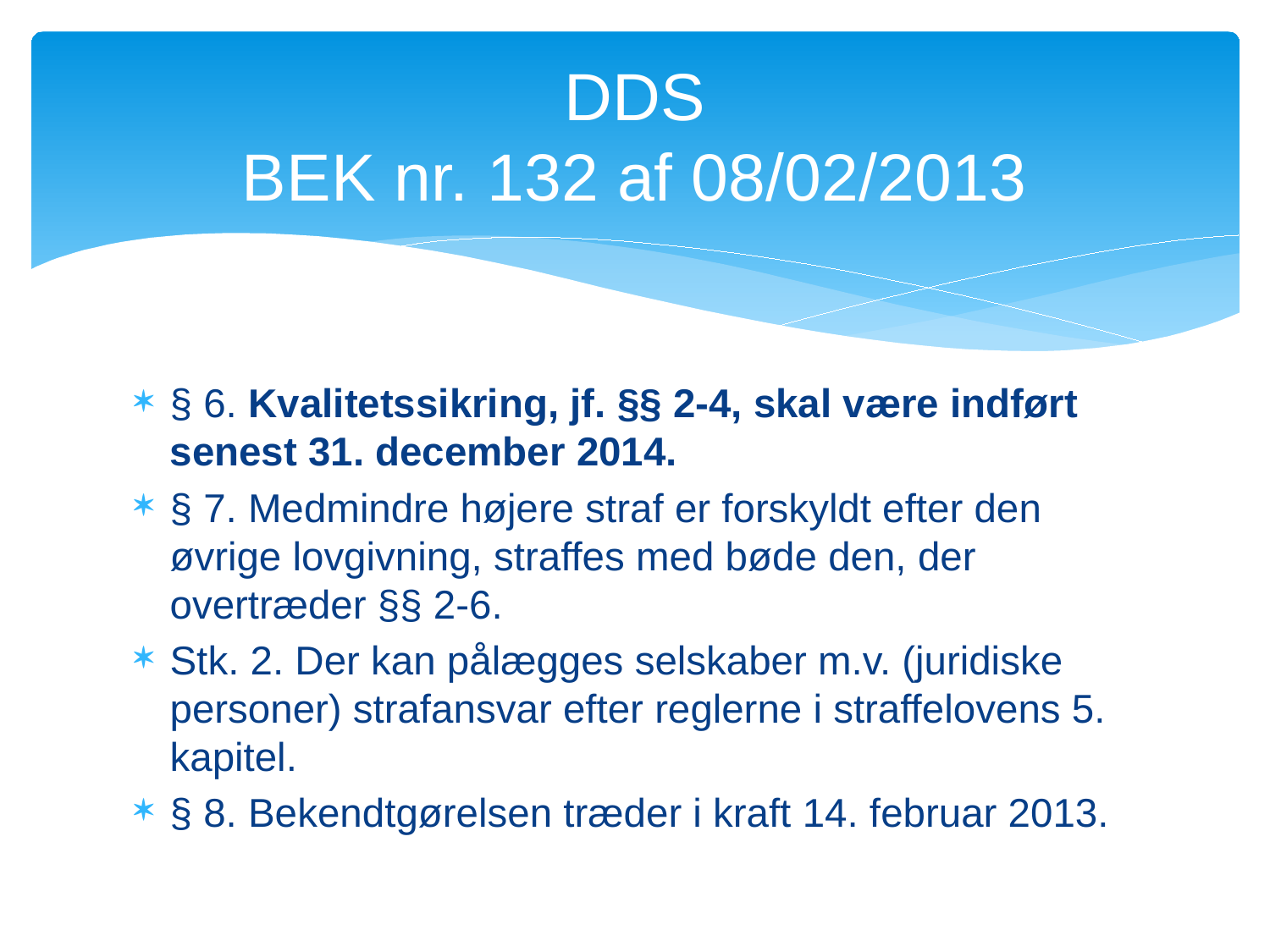

# DDS BEK nr. 132 af 08/02/2013
§ 6. Kvalitetssikring, jf. §§ 2-4, skal være indført senest 31. december 2014.
§ 7. Medmindre højere straf er forskyldt efter den øvrige lovgivning, straffes med bøde den, der overtræder §§ 2-6.
Stk. 2. Der kan pålægges selskaber m.v. (juridiske personer) strafansvar efter reglerne i straffelovens 5. kapitel.
§ 8. Bekendtgørelsen træder i kraft 14. februar 2013.